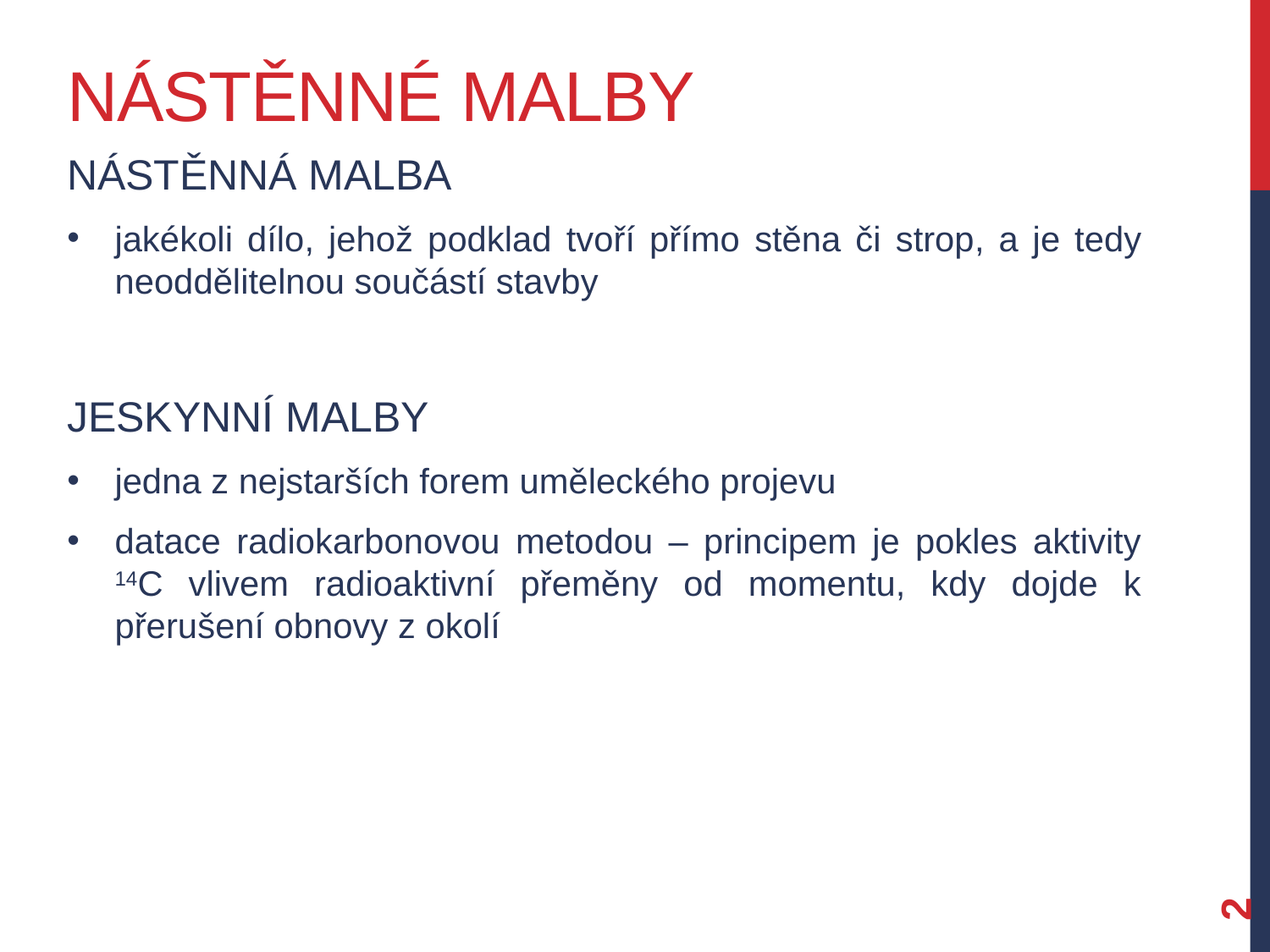

# Nástěnné malby
nástěnná malba
jakékoli dílo, jehož podklad tvoří přímo stěna či strop, a je tedy neoddělitelnou součástí stavby

Jeskynní malby
jedna z nejstarších forem uměleckého projevu
datace radiokarbonovou metodou – principem je pokles aktivity 14C vlivem radioaktivní přeměny od momentu, kdy dojde k přerušení obnovy z okolí

2